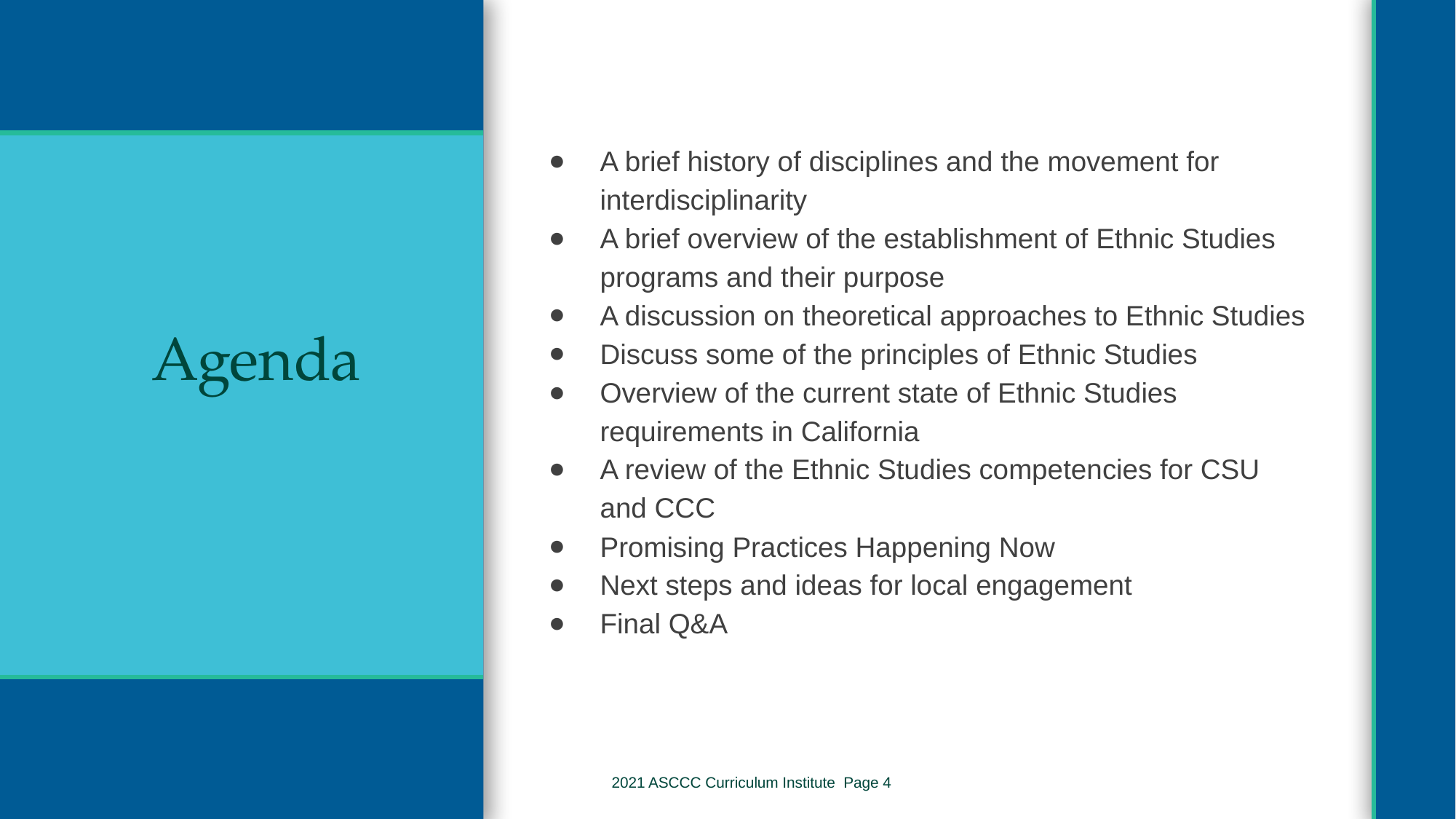

A brief history of disciplines and the movement for interdisciplinarity
A brief overview of the establishment of Ethnic Studies programs and their purpose
A discussion on theoretical approaches to Ethnic Studies
Discuss some of the principles of Ethnic Studies
Overview of the current state of Ethnic Studies requirements in California
A review of the Ethnic Studies competencies for CSU and CCC
Promising Practices Happening Now
Next steps and ideas for local engagement
Final Q&A

# Agenda
2021 ASCCC Curriculum Institute  Page 4